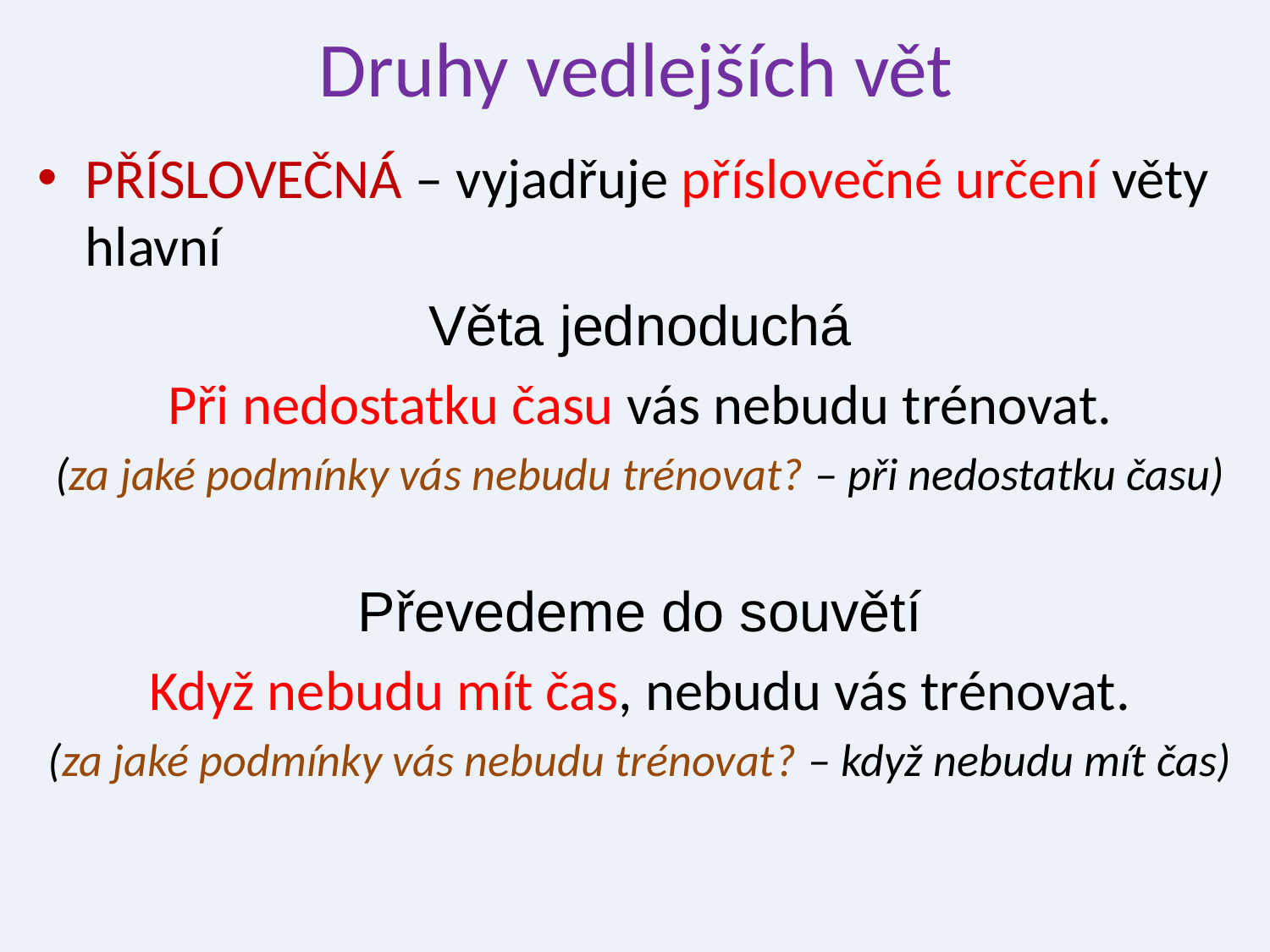

# Druhy vedlejších vět
PŘÍSLOVEČNÁ – vyjadřuje příslovečné určení věty hlavní
Věta jednoduchá
Při nedostatku času vás nebudu trénovat.
(za jaké podmínky vás nebudu trénovat? – při nedostatku času)

Převedeme do souvětí
Když nebudu mít čas, nebudu vás trénovat.
(za jaké podmínky vás nebudu trénovat? – když nebudu mít čas)